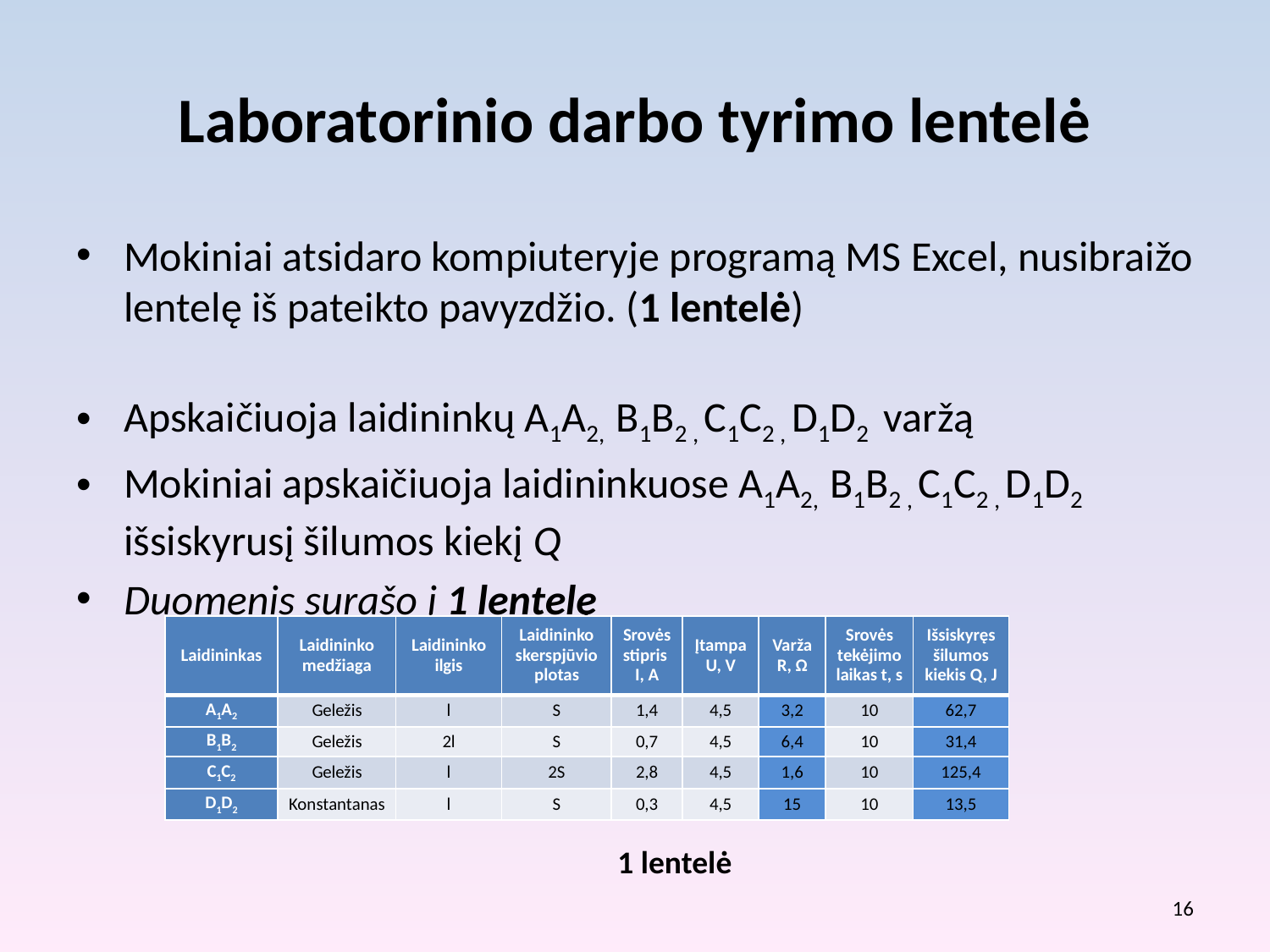

# Laboratorinio darbo tyrimo lentelė
Mokiniai atsidaro kompiuteryje programą MS Excel, nusibraižo lentelę iš pateikto pavyzdžio. (1 lentelė)
Apskaičiuoja laidininkų A1A2,  B1B2 , C1C2 , D1D2  varžą
Mokiniai apskaičiuoja laidininkuose A1A2,  B1B2 , C1C2 , D1D2  išsiskyrusį šilumos kiekį Q
Duomenis surašo į 1 lentelę

| Laidininkas | Laidininko medžiaga | Laidininko ilgis | Laidininko skerspjūvio plotas | Srovės stipris I, A | Įtampa U, V | Varža R, Ω | Srovės tekėjimo laikas t, s | Išsiskyręs šilumos kiekis Q, J |
| --- | --- | --- | --- | --- | --- | --- | --- | --- |
| A1A2 | Geležis | l | S | 1,4 | 4,5 | 3,2 | 10 | 62,7 |
| B1B2 | Geležis | 2l | S | 0,7 | 4,5 | 6,4 | 10 | 31,4 |
| C1C2 | Geležis | l | 2S | 2,8 | 4,5 | 1,6 | 10 | 125,4 |
| D1D2 | Konstantanas | l | S | 0,3 | 4,5 | 15 | 10 | 13,5 |
1 lentelė
16